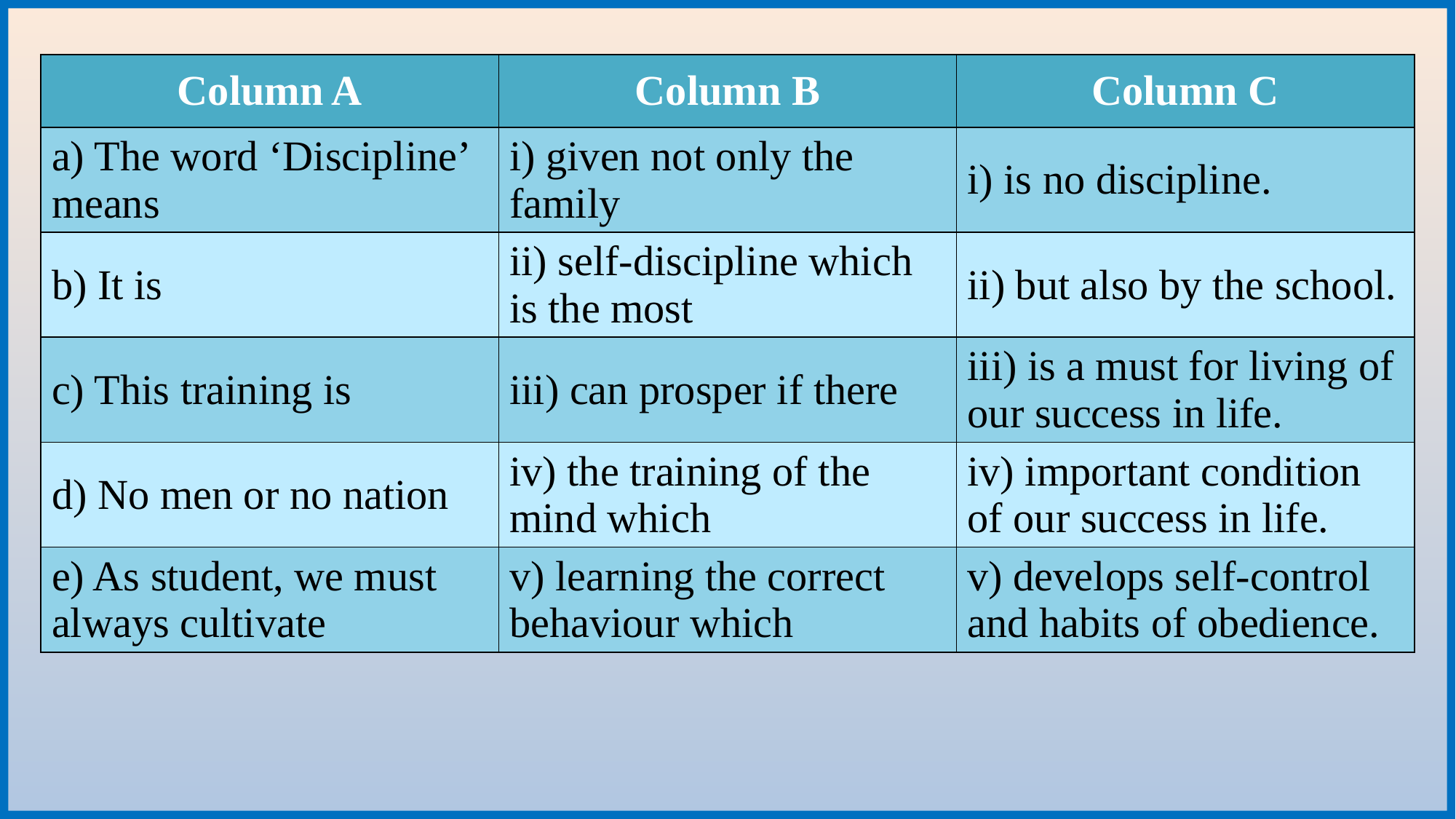

| Column A | Column B | Column C |
| --- | --- | --- |
| a) The word ‘Discipline’ means | i) given not only the family | i) is no discipline. |
| b) It is | ii) self-discipline which is the most | ii) but also by the school. |
| c) This training is | iii) can prosper if there | iii) is a must for living of our success in life. |
| d) No men or no nation | iv) the training of the mind which | iv) important condition of our success in life. |
| e) As student, we must always cultivate | v) learning the correct behaviour which | v) develops self-control and habits of obedience. |